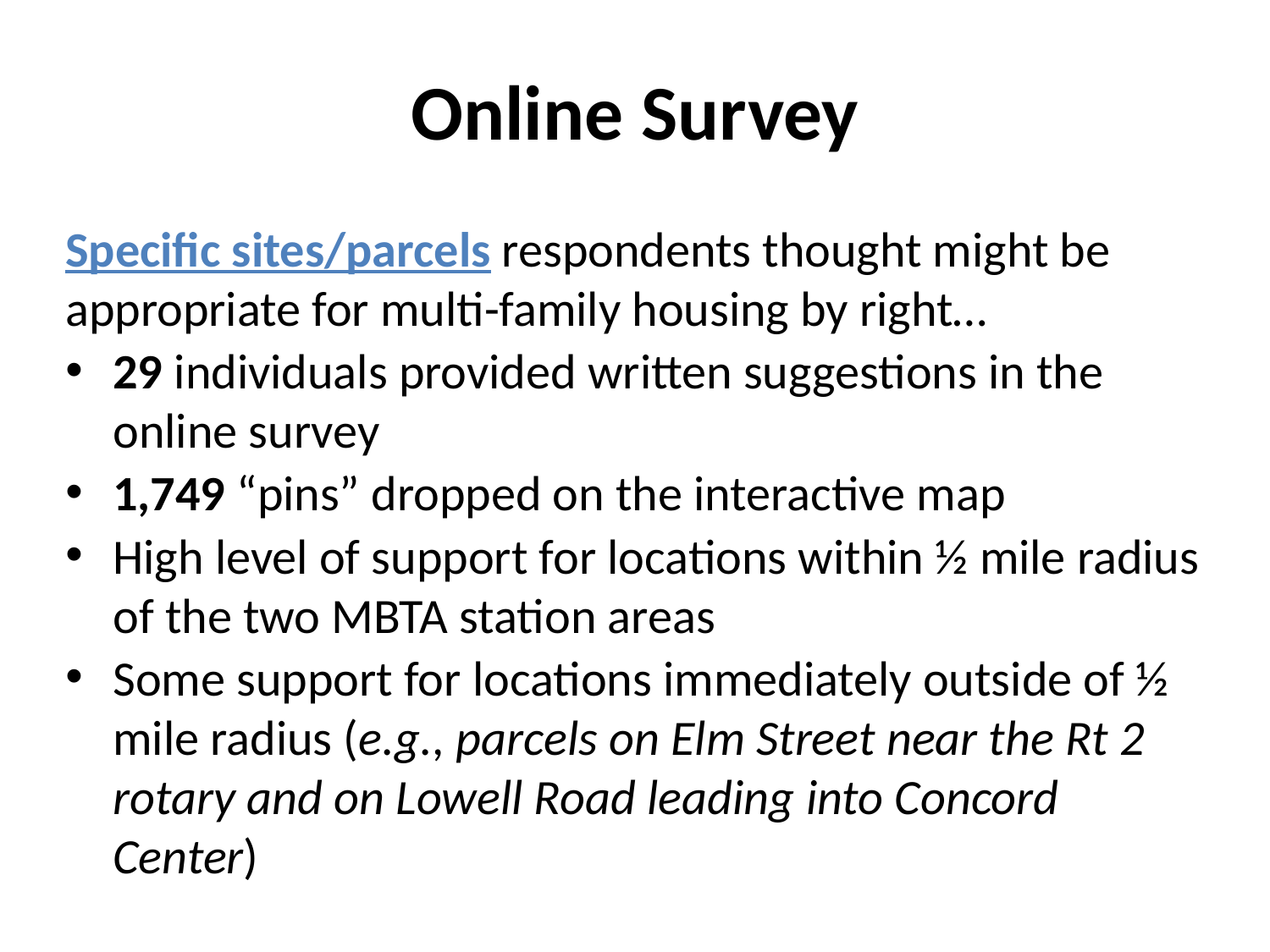

# Online Survey
Specific sites/parcels respondents thought might be appropriate for multi-family housing by right…
29 individuals provided written suggestions in the online survey
1,749 “pins” dropped on the interactive map
High level of support for locations within ½ mile radius of the two MBTA station areas
Some support for locations immediately outside of ½ mile radius (e.g., parcels on Elm Street near the Rt 2 rotary and on Lowell Road leading into Concord Center)